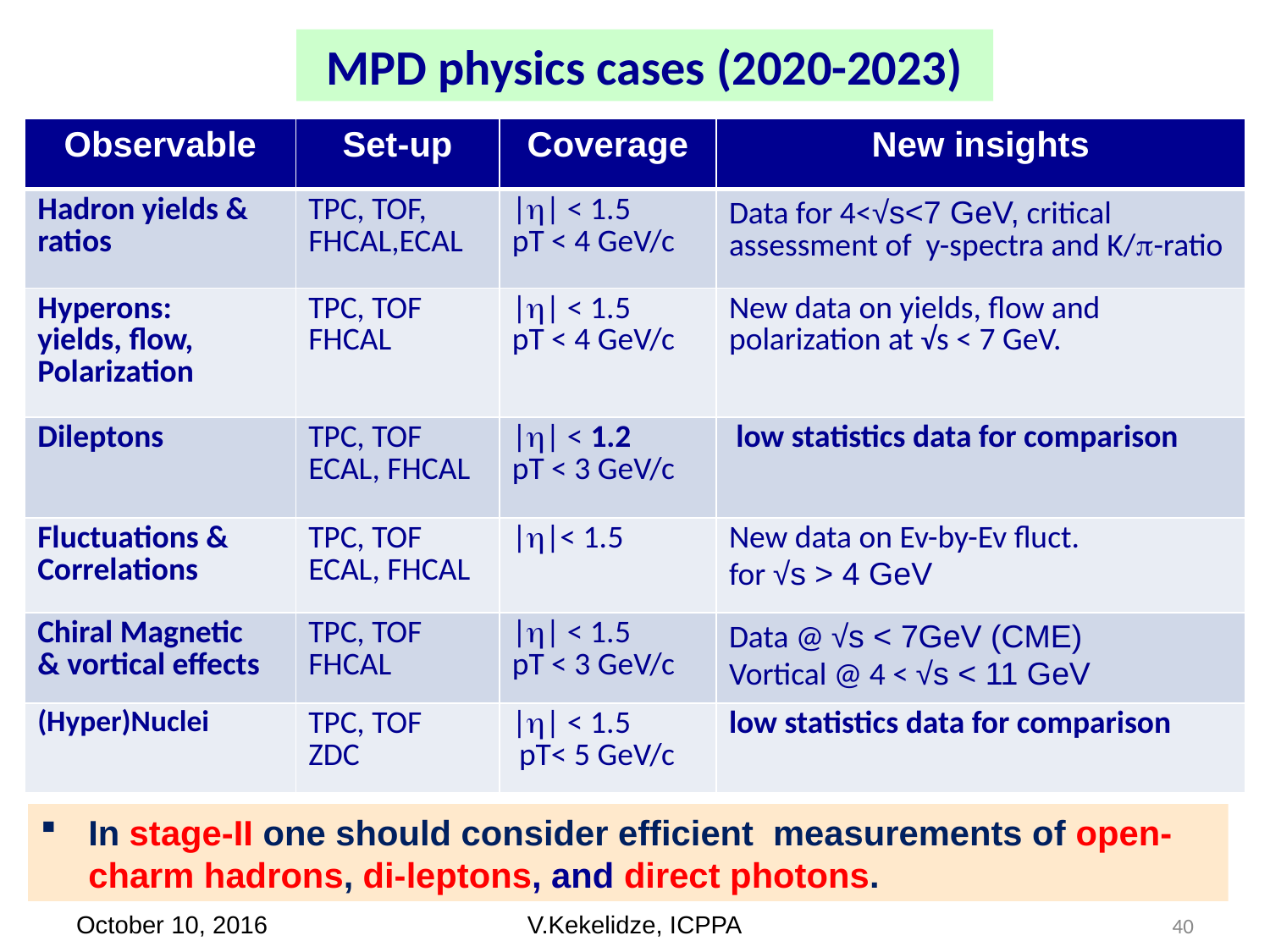

MPD physics cases (2020-2023)
| Observable | Set-up | Coverage | New insights |
| --- | --- | --- | --- |
| Hadron yields & ratios | TPC, TOF, FHCAL,ECAL | |η| < 1.5 pT < 4 GeV/c | Data for 4<√s<7 GeV, critical assessment of y-spectra and K/π-ratio |
| Hyperons: yields, flow, Polarization | TPC, TOF FHCAL | |η| < 1.5 pT < 4 GeV/c | New data on yields, flow and polarization at √s < 7 GeV. |
| Dileptons | TPC, TOF ECAL, FHCAL | |η| < 1.2 pT < 3 GeV/c | low statistics data for comparison |
| Fluctuations & Correlations | TPC, TOF ECAL, FHCAL | |η|< 1.5 | New data on Ev-by-Ev fluct. for √s > 4 GeV |
| Chiral Magnetic & vortical effects | TPC, TOF FHCAL | |η| < 1.5 pT < 3 GeV/c | Data @ √s < 7GeV (CME) Vortical @ 4 < √s < 11 GeV |
| (Hyper)Nuclei | TPC, TOF ZDC | |η| < 1.5 pT< 5 GeV/c | low statistics data for comparison |
In stage-II one should consider efficient  measurements of open-charm hadrons, di-leptons, and direct photons.
October 10, 2016
V.Kekelidze, ICPPA
40